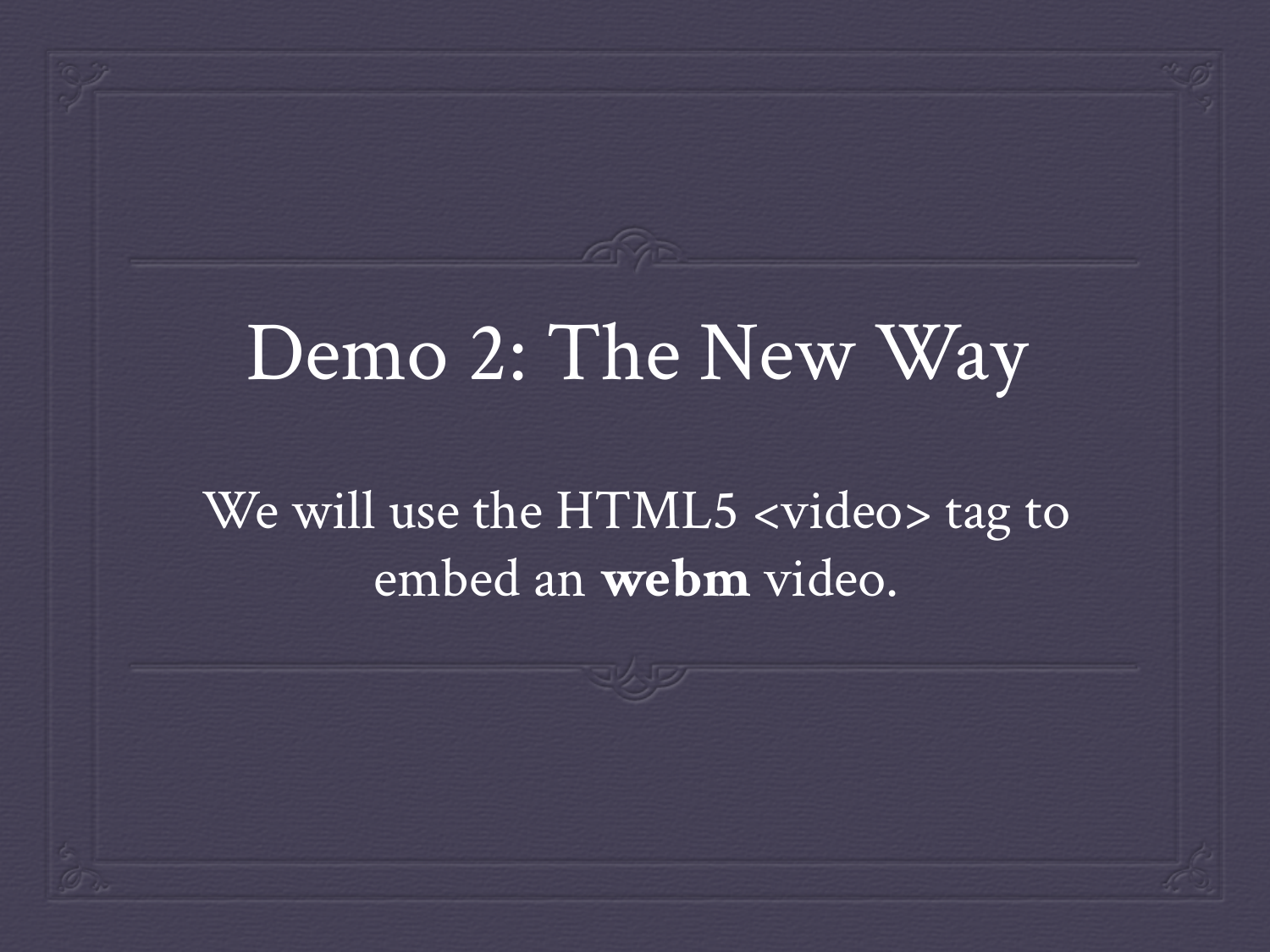

# Demo 2: The New Way
We will use the HTML5 <video> tag to embed an webm video.